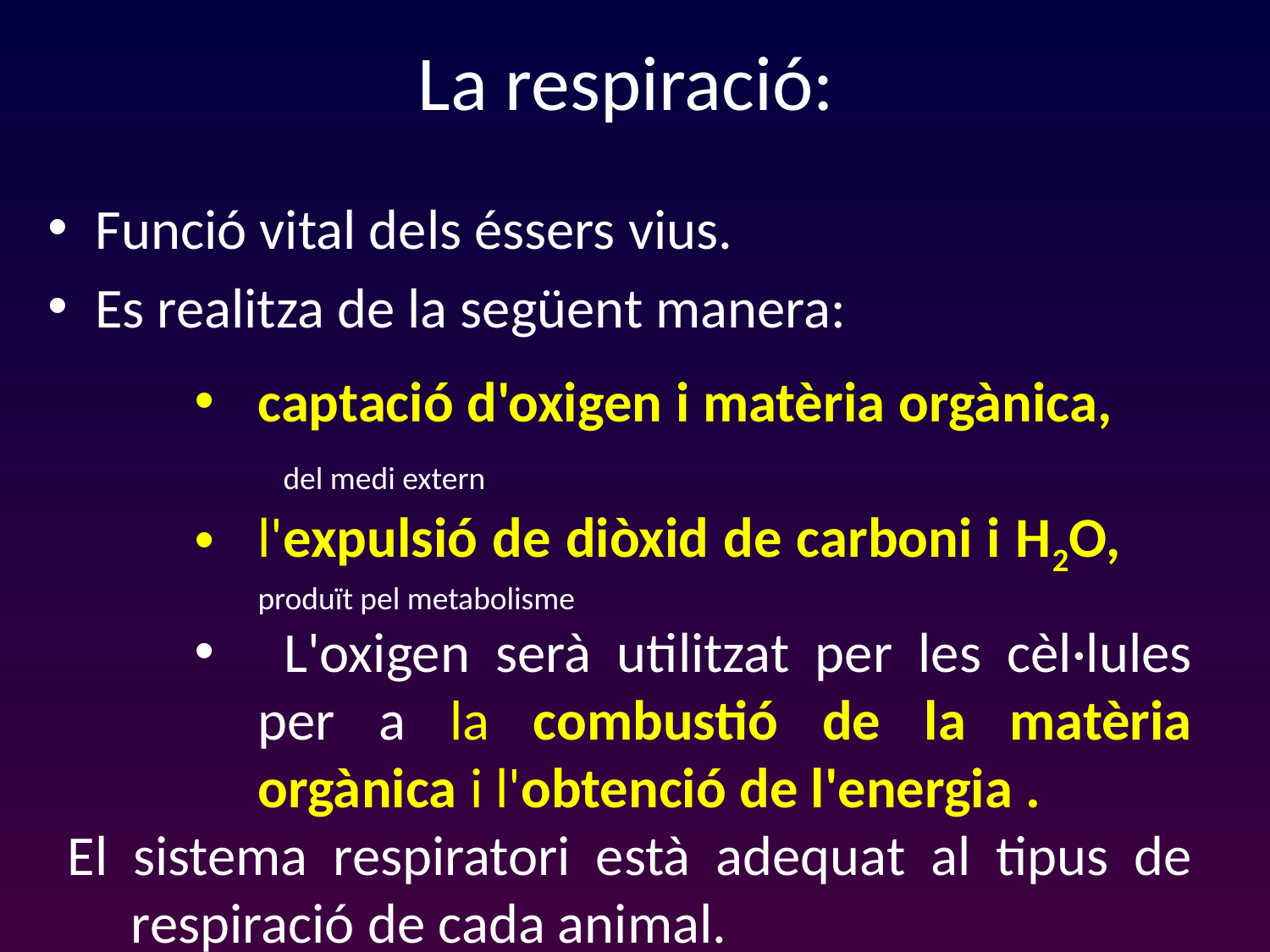

# La respiració:
Funció vital dels éssers vius.
Es realitza de la següent manera:

captació d'oxigen i matèria orgànica,         del medi extern
l'expulsió de diòxid de carboni i H2O,      produït pel metabolisme
 L'oxigen serà utilitzat per les cèl·lules per a la combustió de la matèria orgànica i l'obtenció de l'energia .
El sistema respiratori està adequat al tipus de respiració de cada animal.